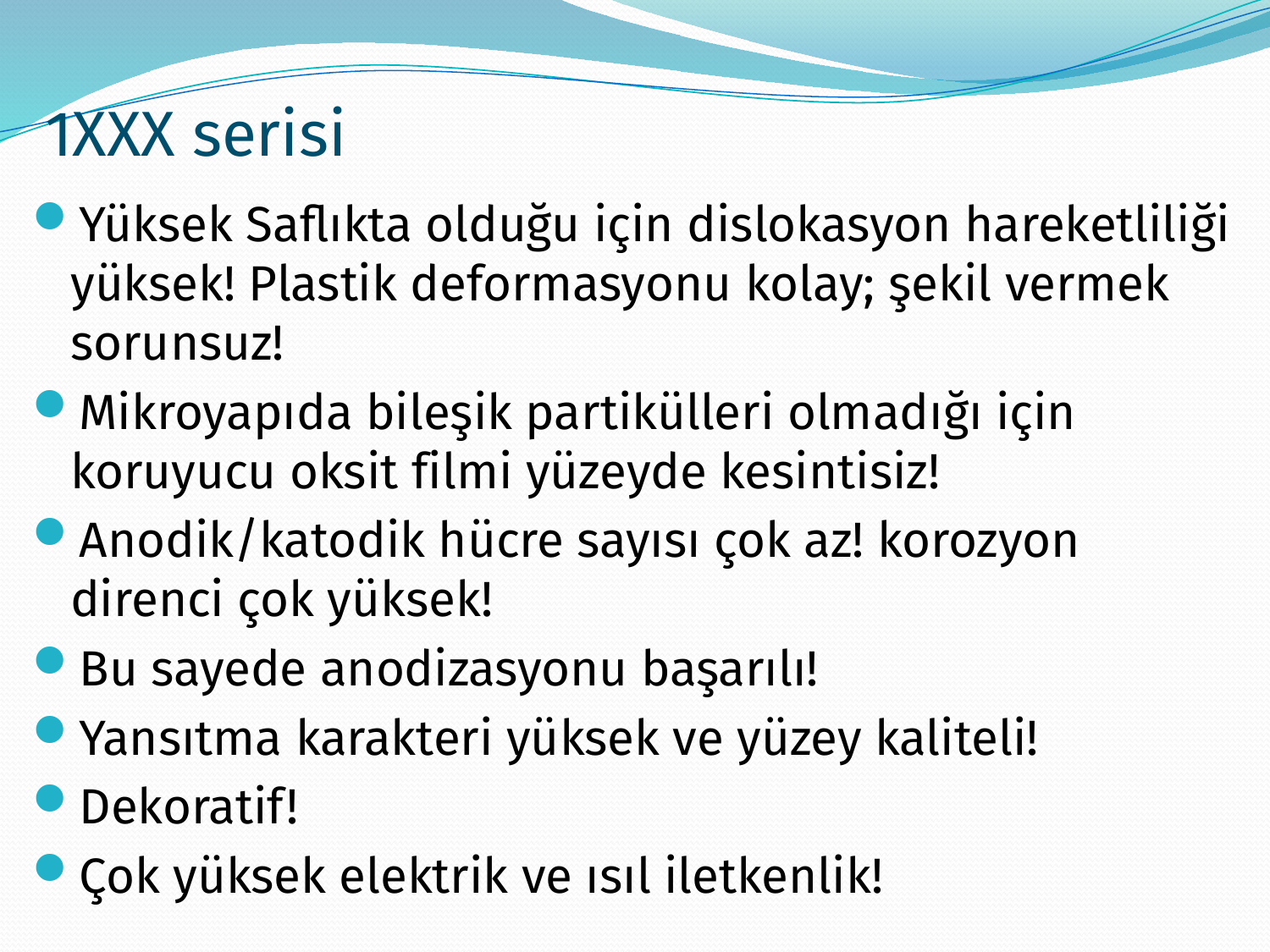

# 1XXX serisi
Yüksek Saflıkta olduğu için dislokasyon hareketliliği yüksek! Plastik deformasyonu kolay; şekil vermek sorunsuz!
Mikroyapıda bileşik partikülleri olmadığı için koruyucu oksit filmi yüzeyde kesintisiz!
Anodik/katodik hücre sayısı çok az! korozyon direnci çok yüksek!
Bu sayede anodizasyonu başarılı!
Yansıtma karakteri yüksek ve yüzey kaliteli!
Dekoratif!
Çok yüksek elektrik ve ısıl iletkenlik!